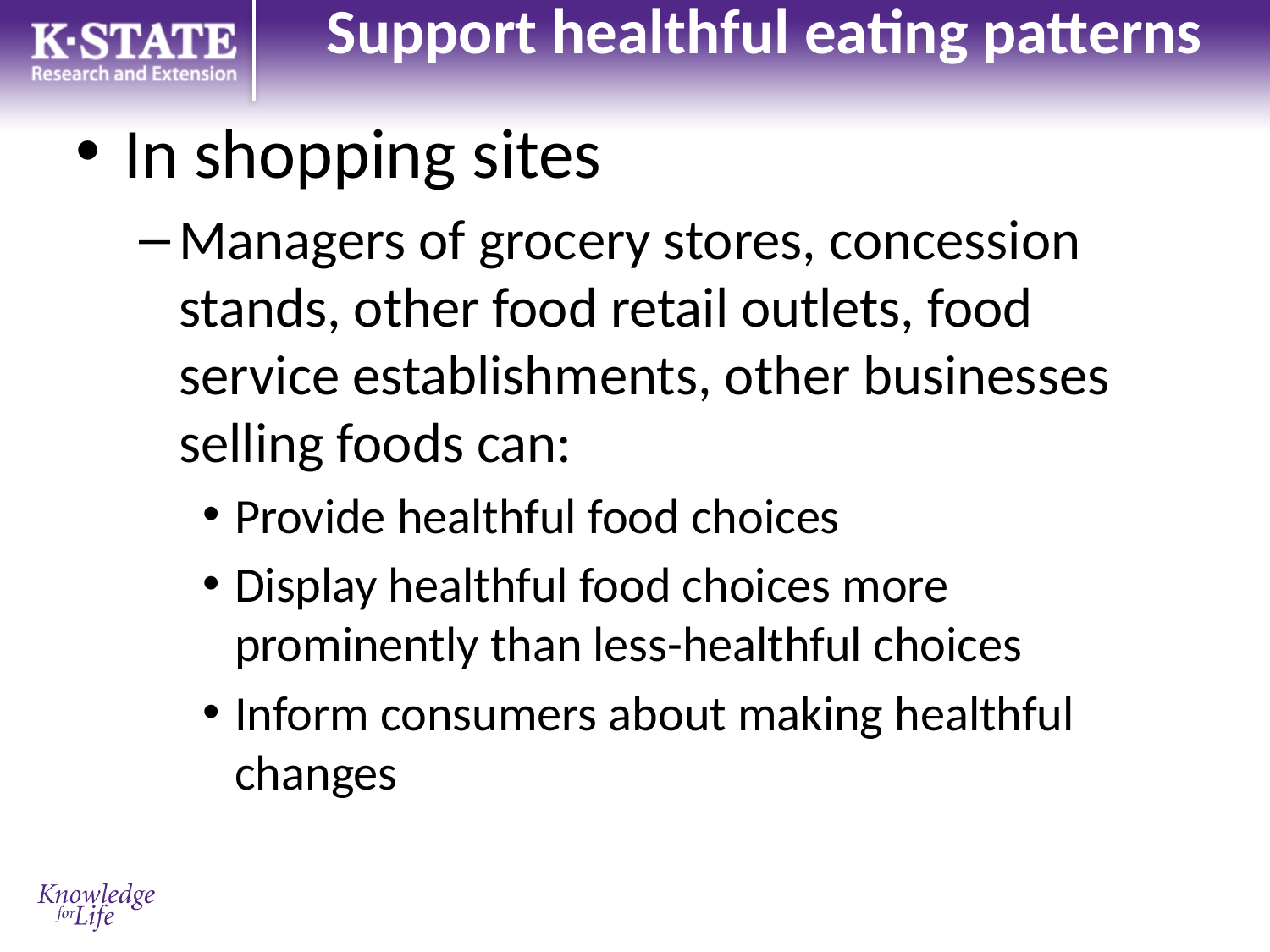

# Support healthful eating patterns
In shopping sites
Managers of grocery stores, concession stands, other food retail outlets, food service establishments, other businesses selling foods can:
Provide healthful food choices
Display healthful food choices more prominently than less-healthful choices
Inform consumers about making healthful changes